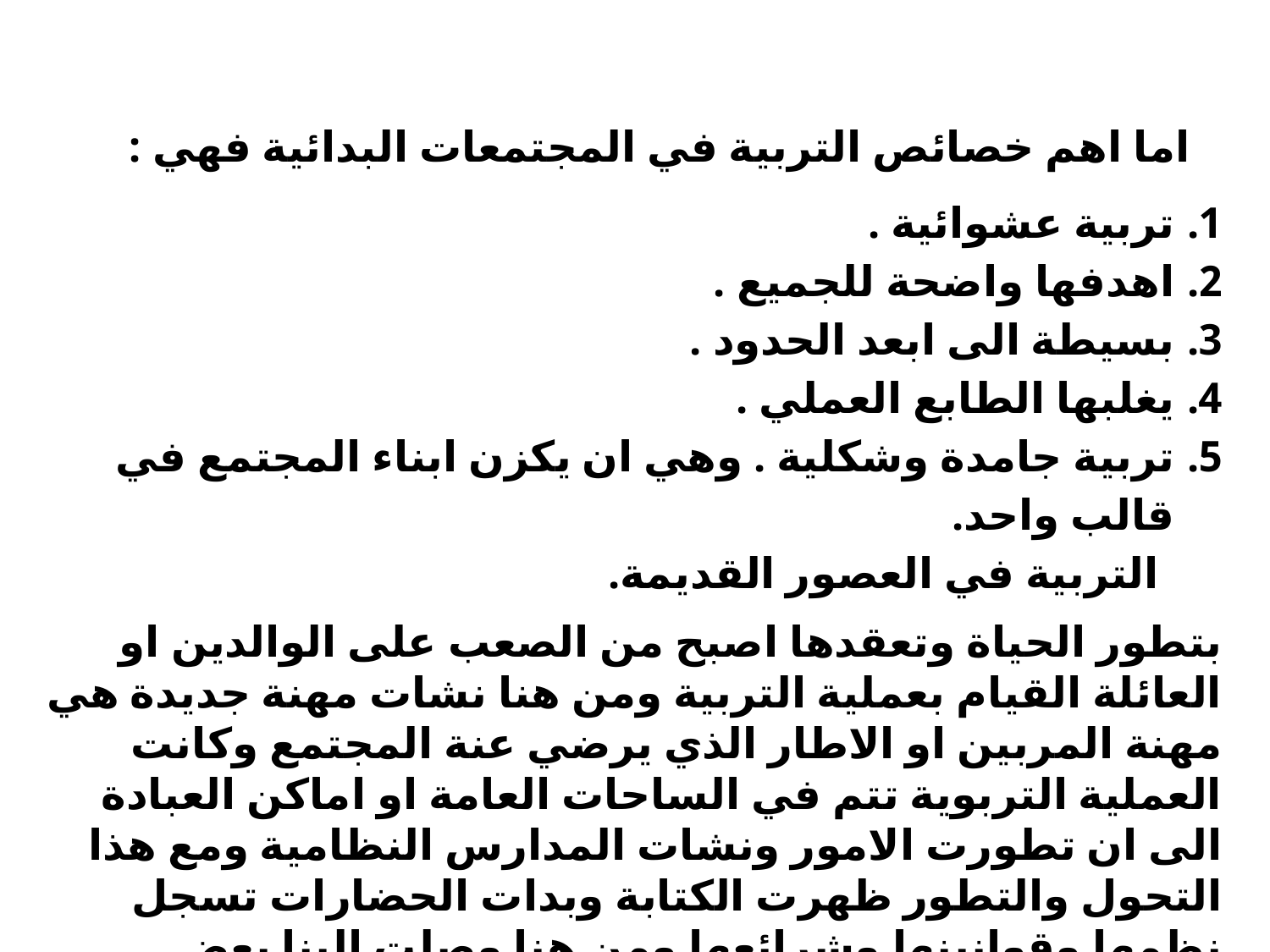

اما اهم خصائص التربية في المجتمعات البدائية فهي :
تربية عشوائية .
اهدفها واضحة للجميع .
بسيطة الى ابعد الحدود .
يغلبها الطابع العملي .
تربية جامدة وشكلية . وهي ان يكزن ابناء المجتمع في قالب واحد.
التربية في العصور القديمة.
بتطور الحياة وتعقدها اصبح من الصعب على الوالدين او العائلة القيام بعملية التربية ومن هنا نشات مهنة جديدة هي مهنة المربين او الاطار الذي يرضي عنة المجتمع وكانت العملية التربوية تتم في الساحات العامة او اماكن العبادة الى ان تطورت الامور ونشات المدارس النظامية ومع هذا التحول والتطور ظهرت الكتابة وبدات الحضارات تسجل نظمها وقوانينها وشرائعها ومن هنا وصلت الينا بعض المعلومات